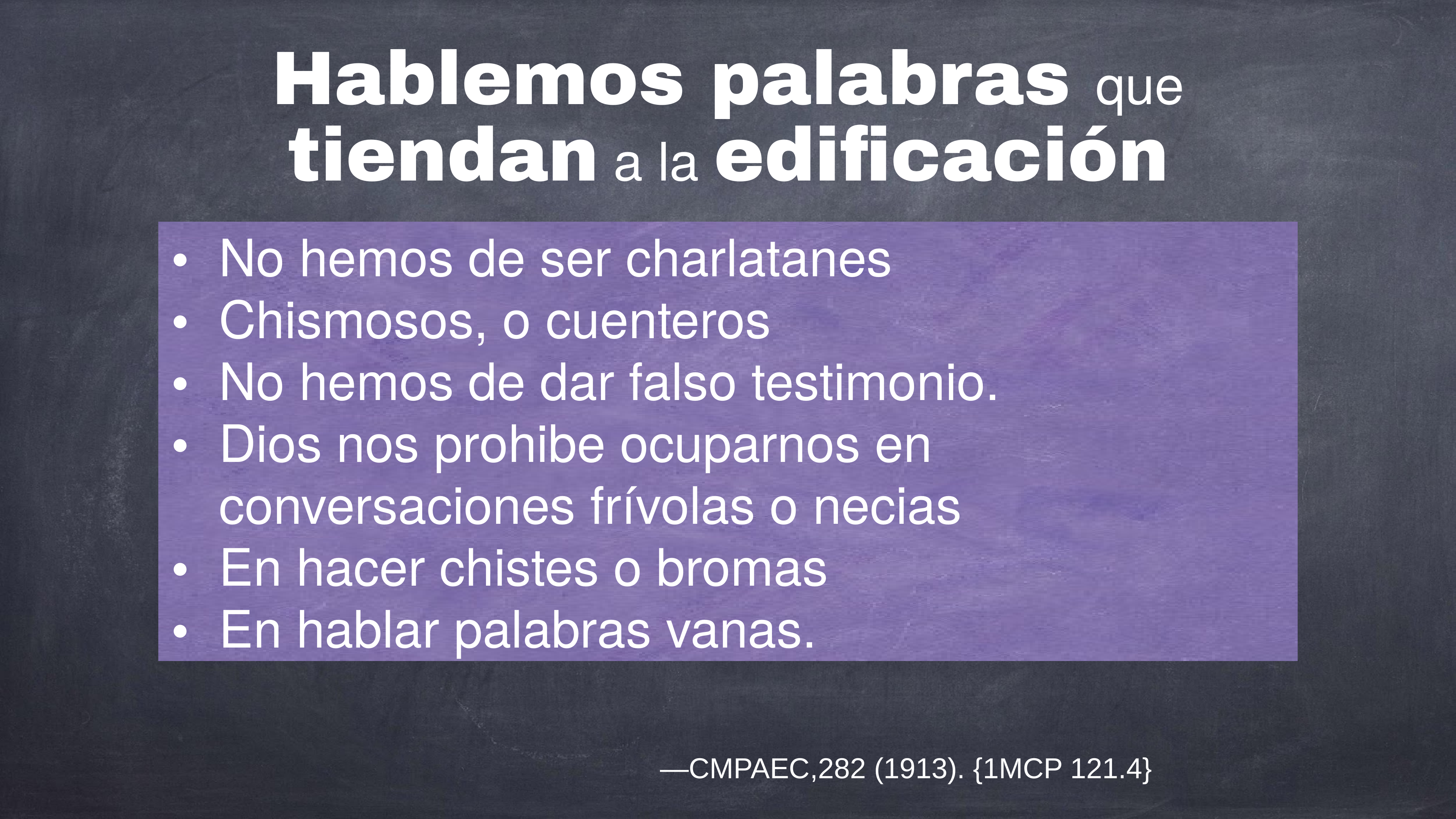

Hablemos palabras que
tiendan a la edificación
No hemos de ser charlatanes
Chismosos, o cuenteros
No hemos de dar falso testimonio.
Dios nos prohibe ocuparnos en conversaciones frívolas o necias
En hacer chistes o bromas
En hablar palabras vanas.
—CMPAEC,282 (1913). {1MCP 121.4}